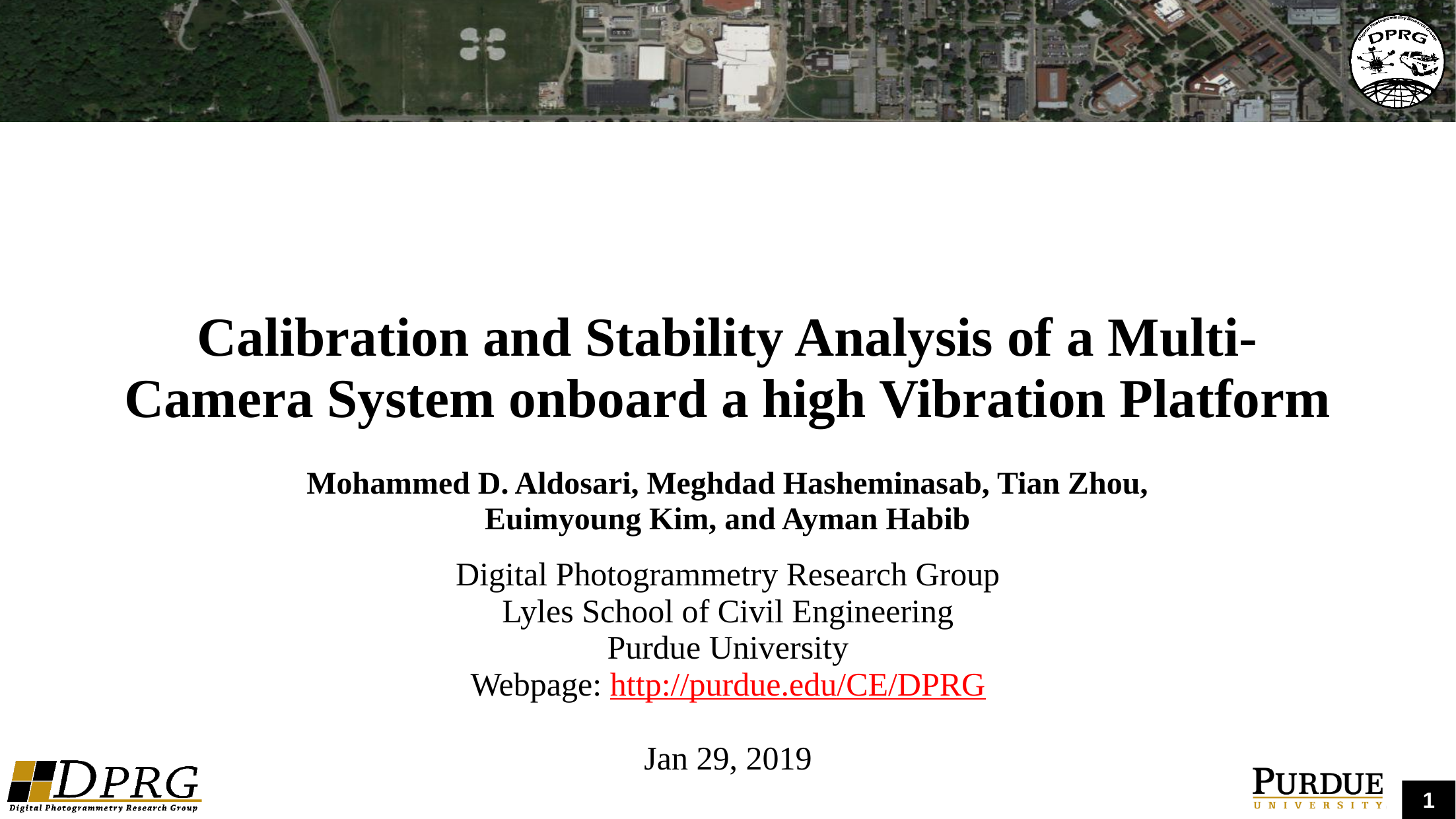

# Calibration and Stability Analysis of a Multi-Camera System onboard a high Vibration Platform
Mohammed D. Aldosari, Meghdad Hasheminasab, Tian Zhou, Euimyoung Kim, and Ayman Habib
Digital Photogrammetry Research Group
Lyles School of Civil Engineering
Purdue University
Webpage: http://purdue.edu/CE/DPRG

Jan 29, 2019